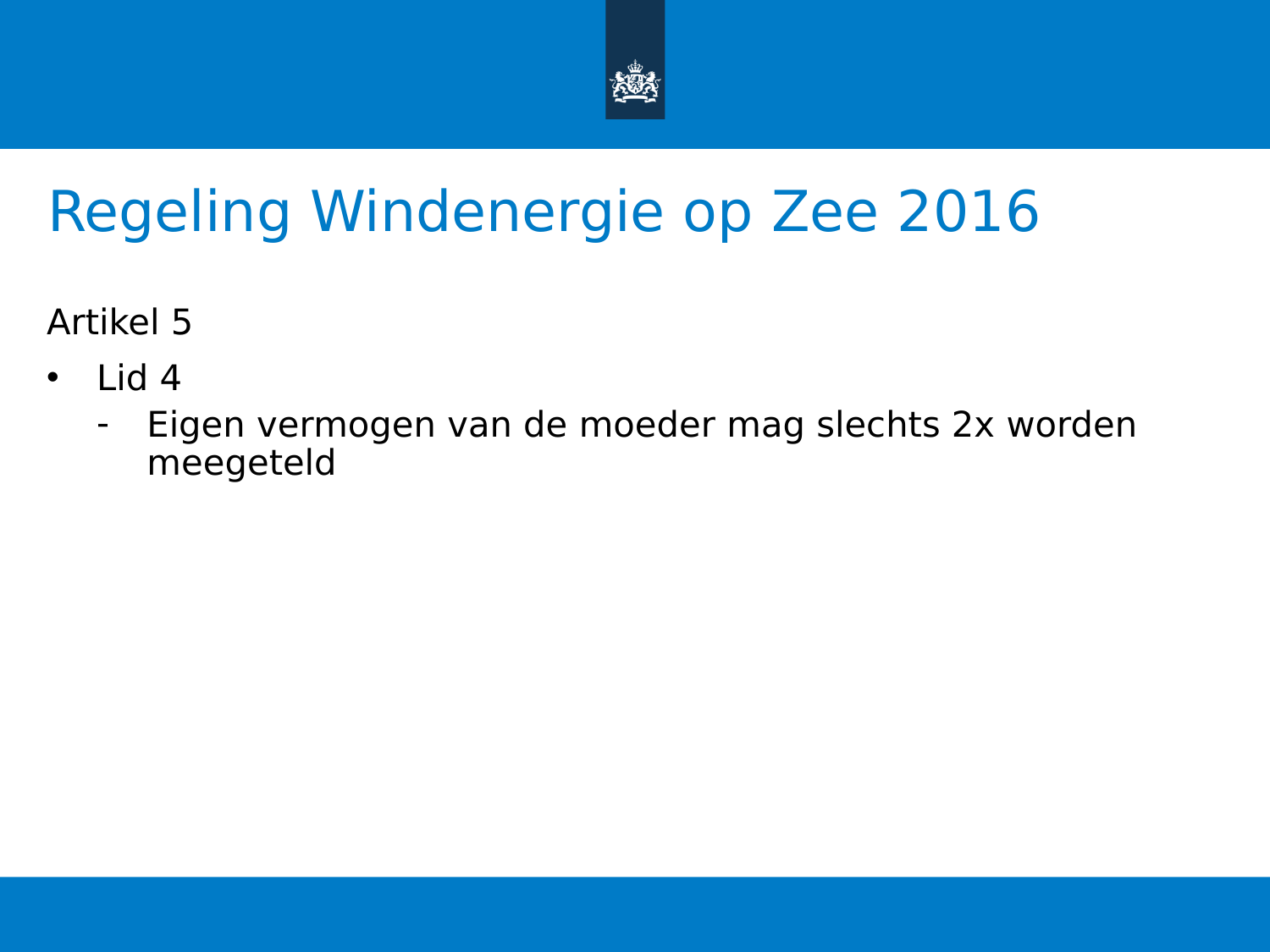

# Regeling Windenergie op Zee 2016
Artikel 5
Lid 4
Eigen vermogen van de moeder mag slechts 2x worden meegeteld